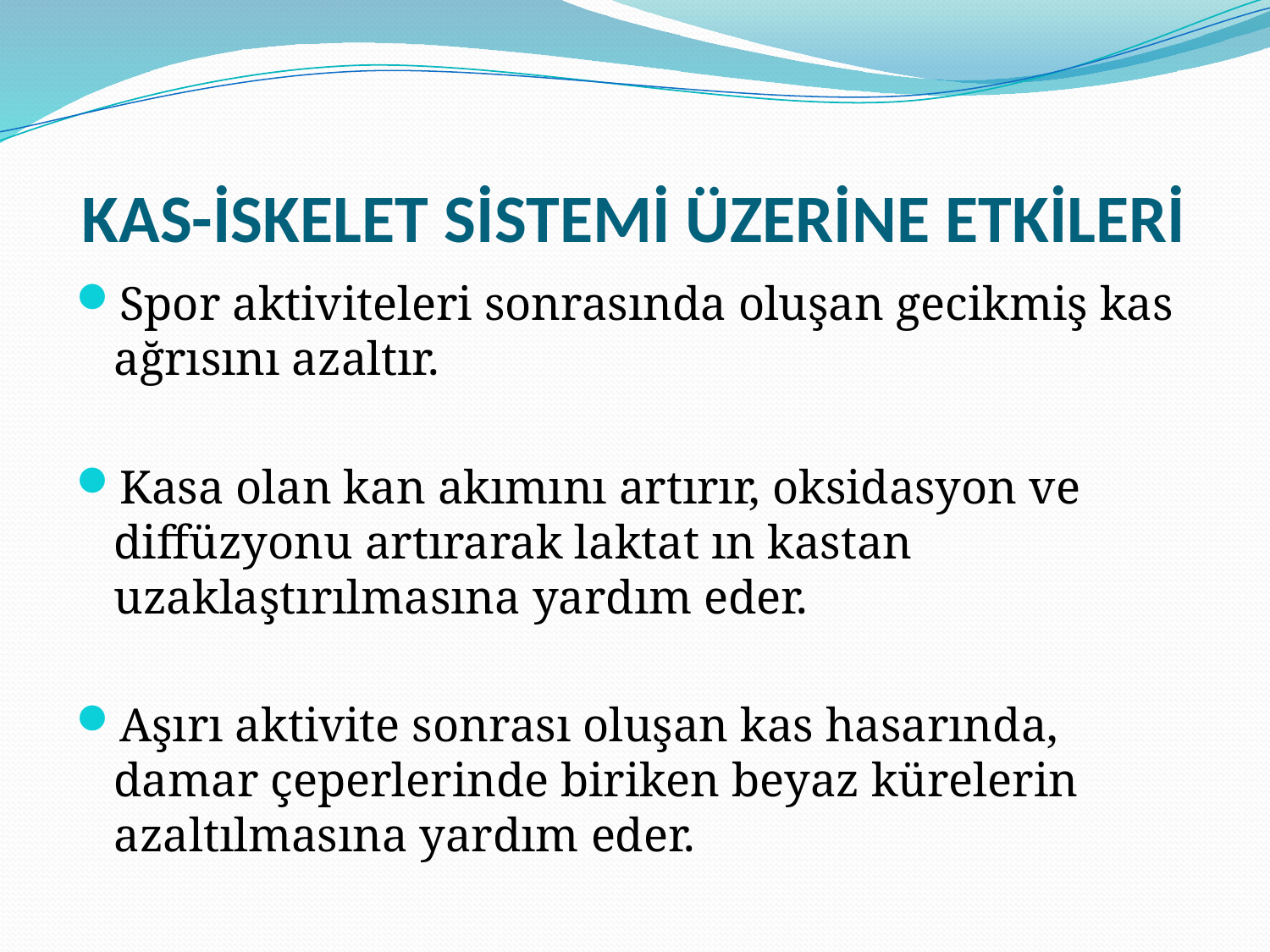

# KAS-İSKELET SİSTEMİ ÜZERİNE ETKİLERİ
Spor aktiviteleri sonrasında oluşan gecikmiş kas ağrısını azaltır.

Kasa olan kan akımını artırır, oksidasyon ve diffüzyonu artırarak laktat ın kastan uzaklaştırılmasına yardım eder.

Aşırı aktivite sonrası oluşan kas hasarında, damar çeperlerinde biriken beyaz kürelerin azaltılmasına yardım eder.